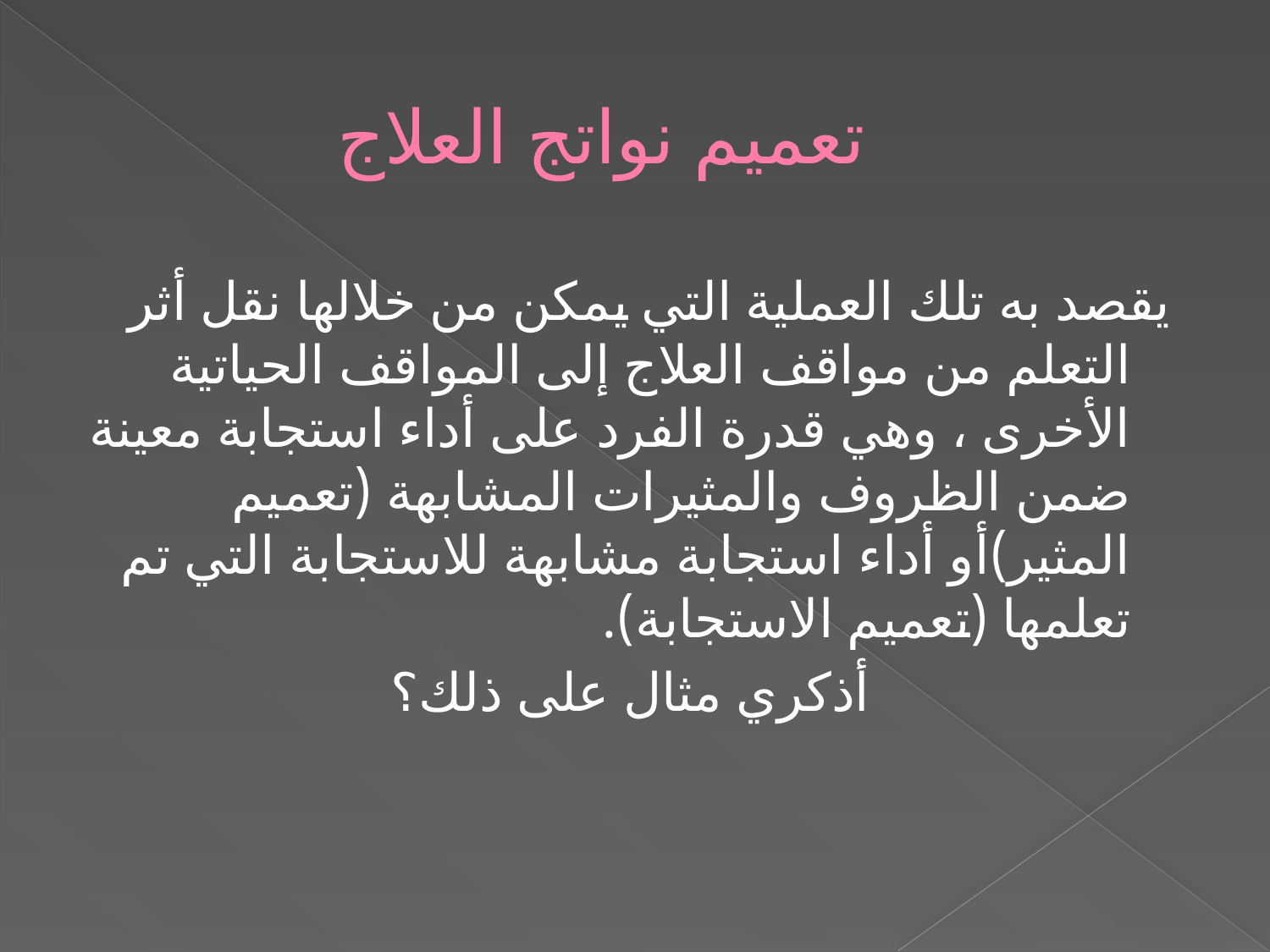

# تعميم نواتج العلاج
 يقصد به تلك العملية التي يمكن من خلالها نقل أثر التعلم من مواقف العلاج إلى المواقف الحياتية الأخرى ، وهي قدرة الفرد على أداء استجابة معينة ضمن الظروف والمثيرات المشابهة (تعميم المثير)أو أداء استجابة مشابهة للاستجابة التي تم تعلمها (تعميم الاستجابة).
أذكري مثال على ذلك؟